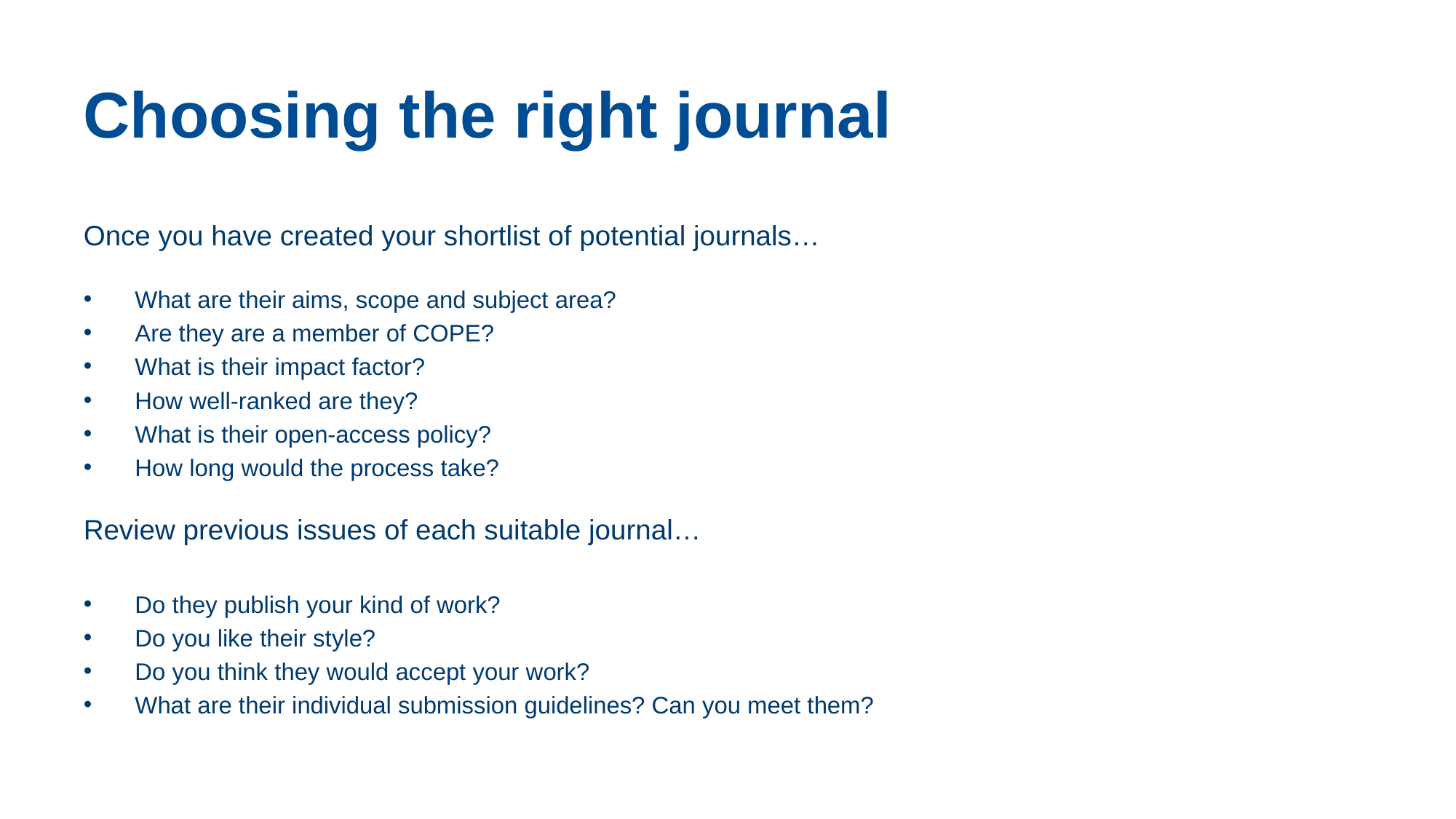

# Choosing the right journal
Once you have created your shortlist of potential journals…

What are their aims, scope and subject area?
Are they are a member of COPE?
What is their impact factor?
How well-ranked are they?
What is their open-access policy?
How long would the process take?

Review previous issues of each suitable journal…

Do they publish your kind of work?
Do you like their style?
Do you think they would accept your work?
What are their individual submission guidelines? Can you meet them?